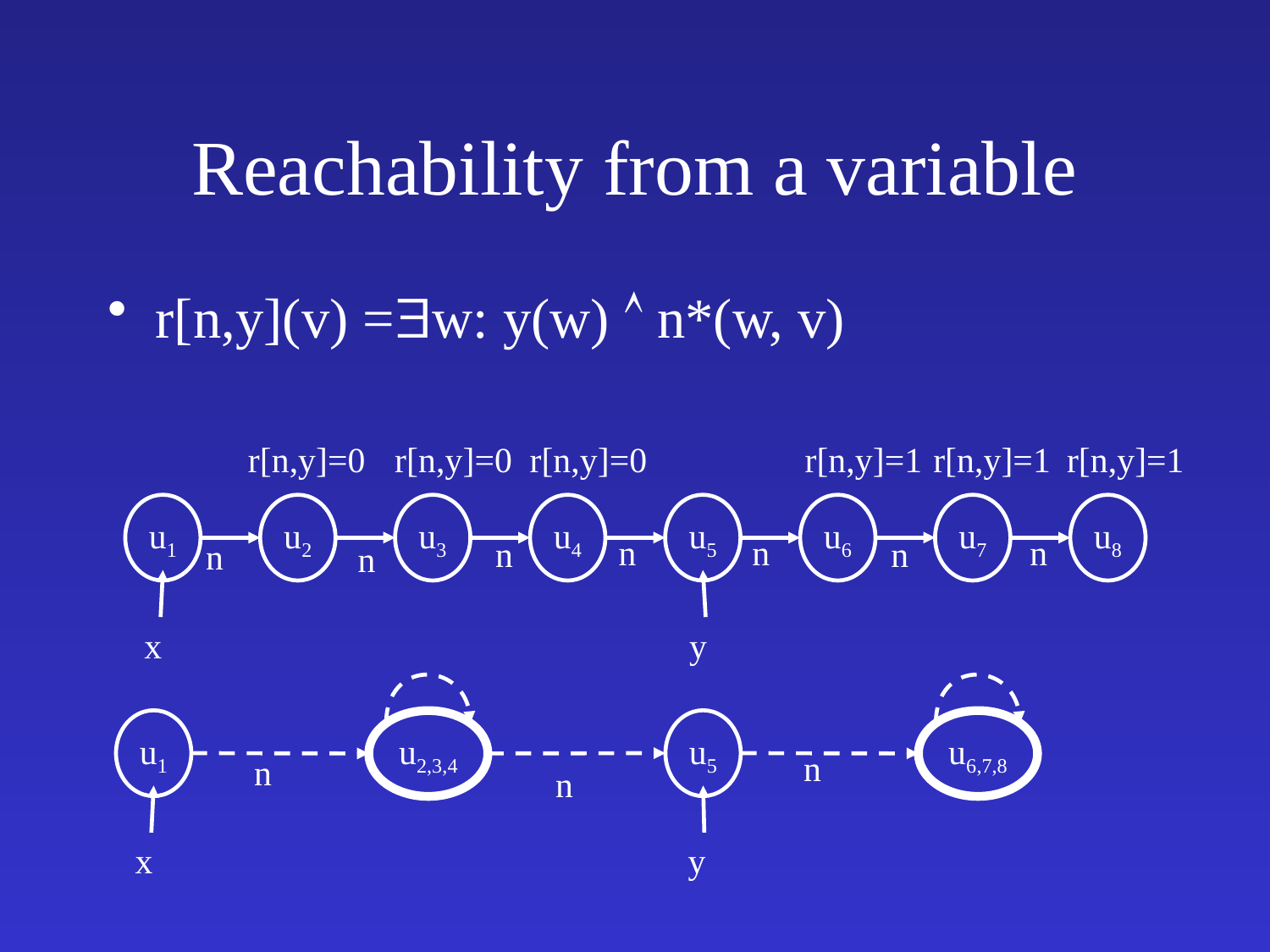

# Reachability from a variable
r[n,y](v) =∃w: y(w) ∧ n*(w, v)
r[n,y]=0
r[n,y]=0
r[n,y]=0
r[n,y]=1
r[n,y]=1
r[n,y]=1
u1
u2
u3
u4
u5
u6
u7
u8
n
n
n
n
n
n
n
x
y
u2,3,4
u6,7,8
u1
u5
n
n
n
x
y